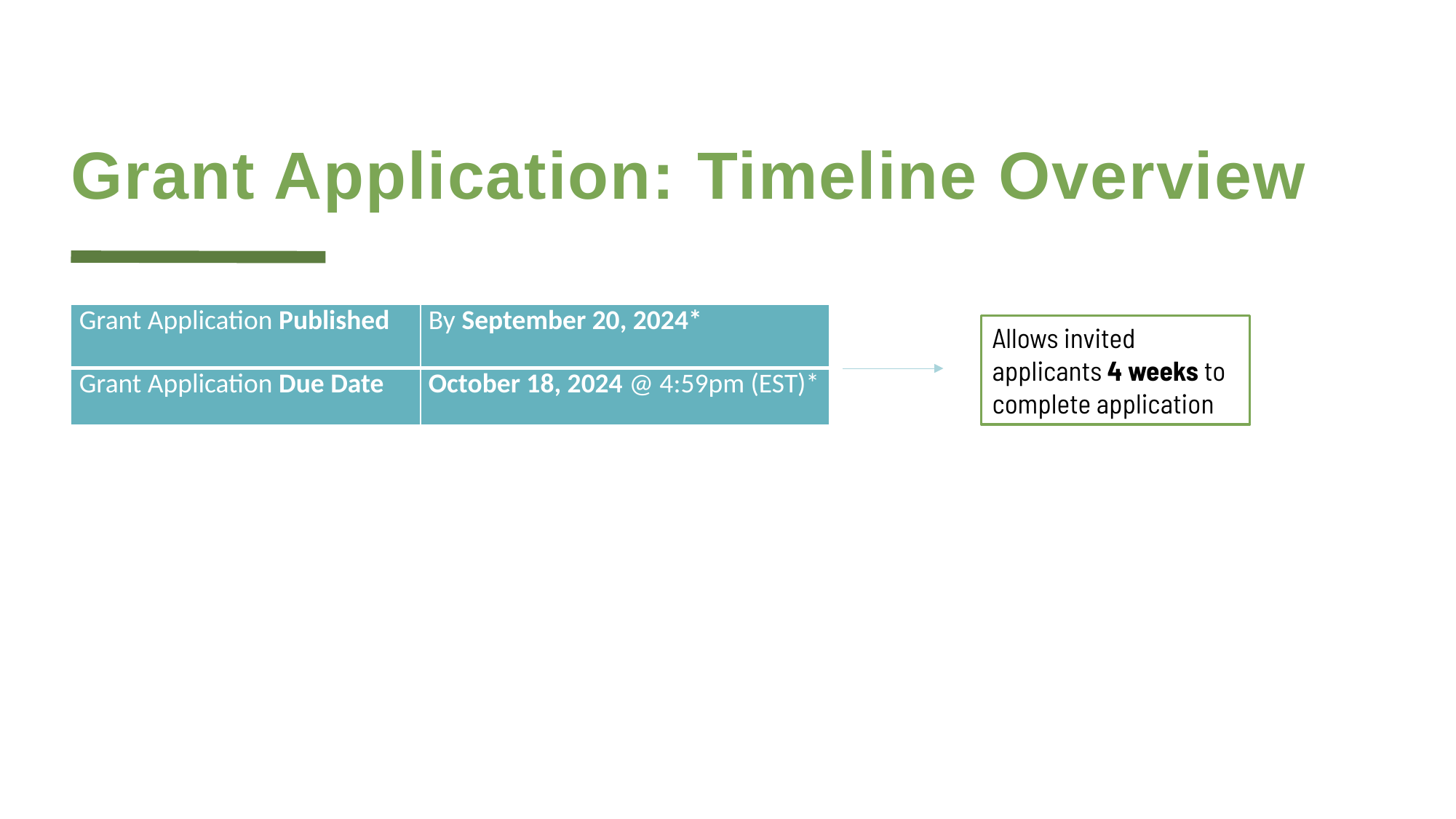

# Grant Application: Timeline Overview
| Grant Application Published | By September 20, 2024\* |
| --- | --- |
| Grant Application Due Date | October 18, 2024 @ 4:59pm (EST)\* |
Allows invited applicants 4 weeks to complete application